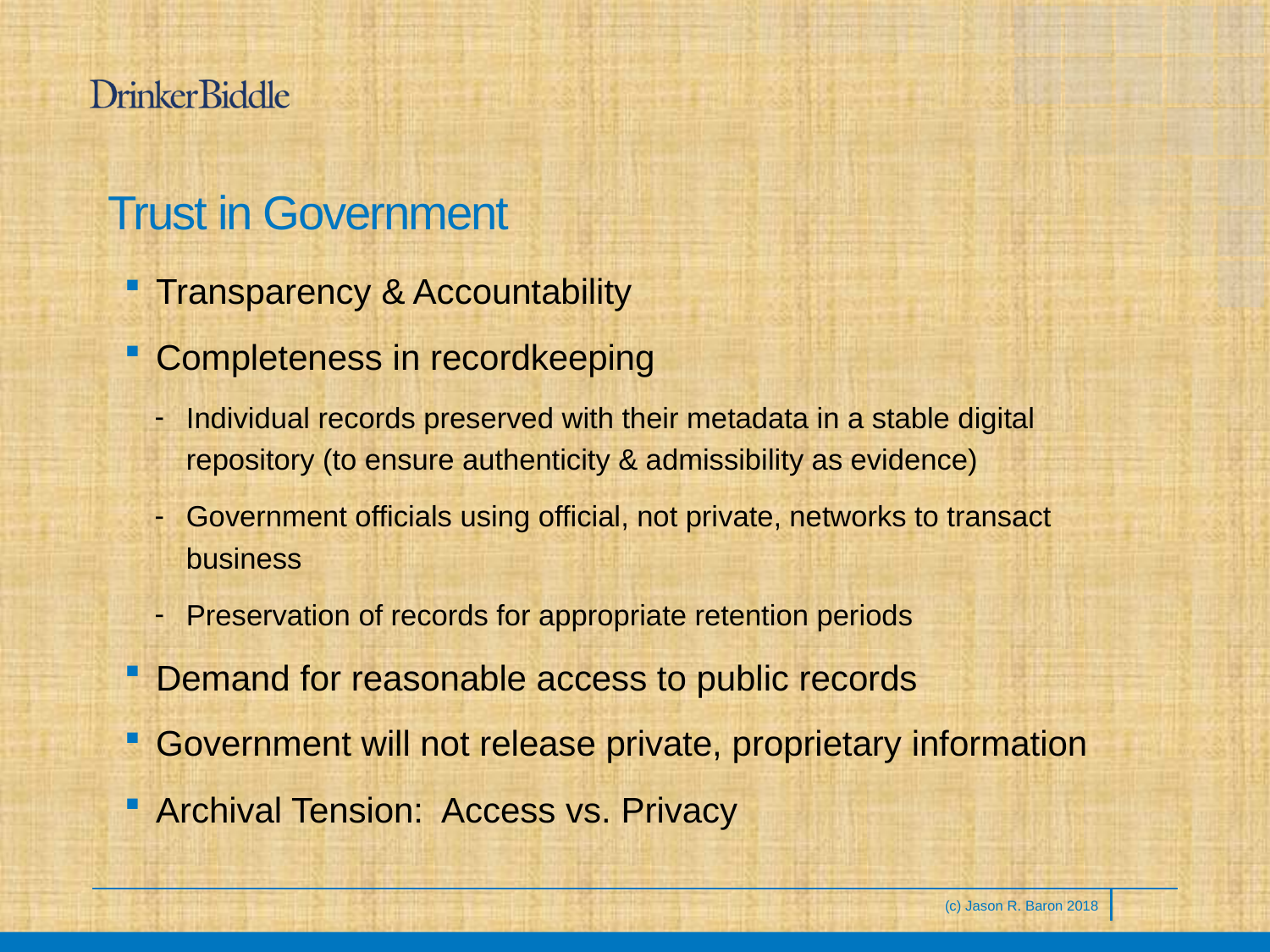

# Trust in Government
Transparency & Accountability
Completeness in recordkeeping
Individual records preserved with their metadata in a stable digital repository (to ensure authenticity & admissibility as evidence)
Government officials using official, not private, networks to transact business
Preservation of records for appropriate retention periods
Demand for reasonable access to public records
Government will not release private, proprietary information
Archival Tension:  Access vs. Privacy

(c) Jason R. Baron 2018